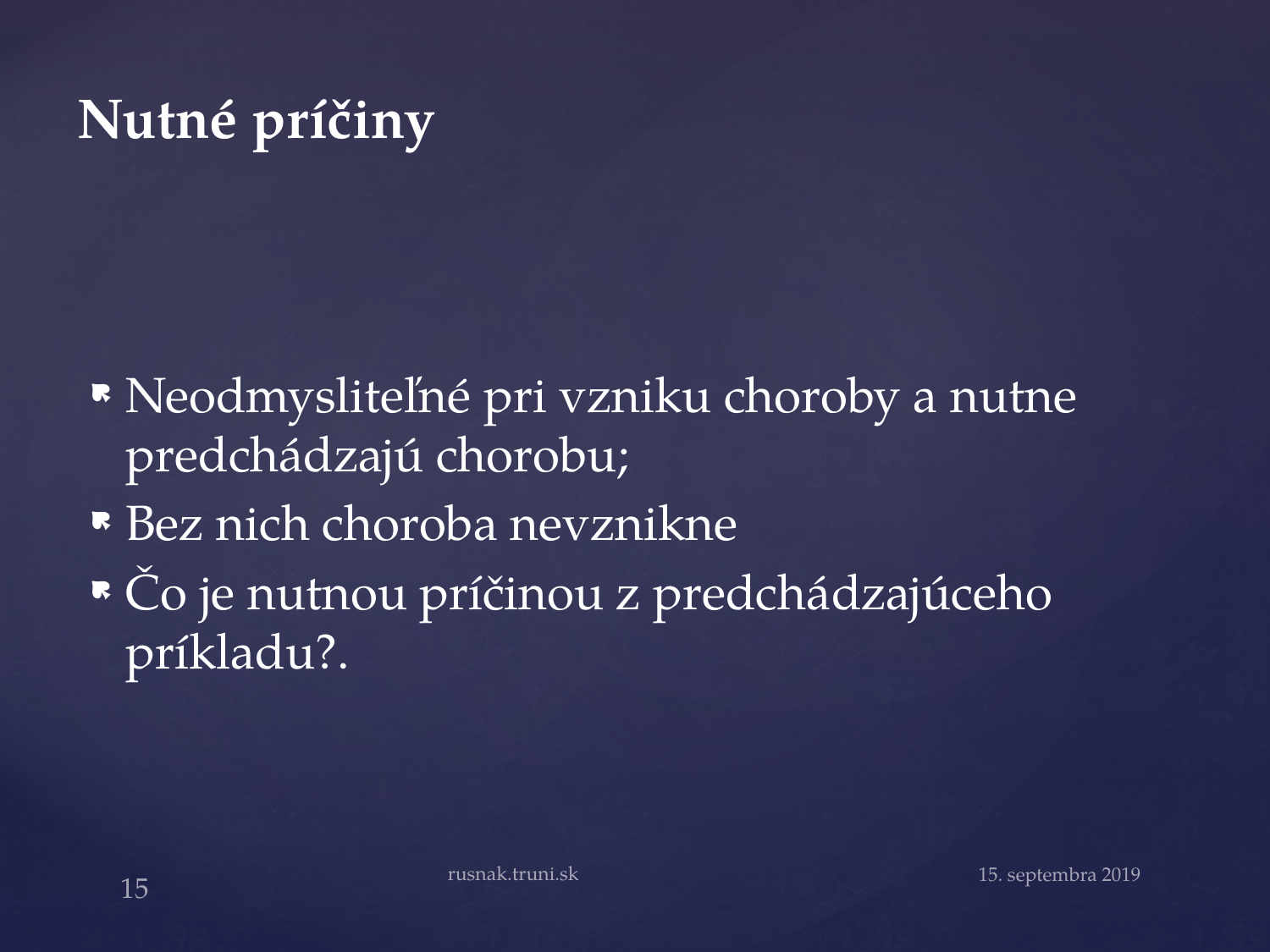

# Nutné príčiny
Neodmysliteľné pri vzniku choroby a nutne predchádzajú chorobu;
Bez nich choroba nevznikne
Čo je nutnou príčinou z predchádzajúceho príkladu?.
rusnak.truni.sk
15
15. septembra 2019